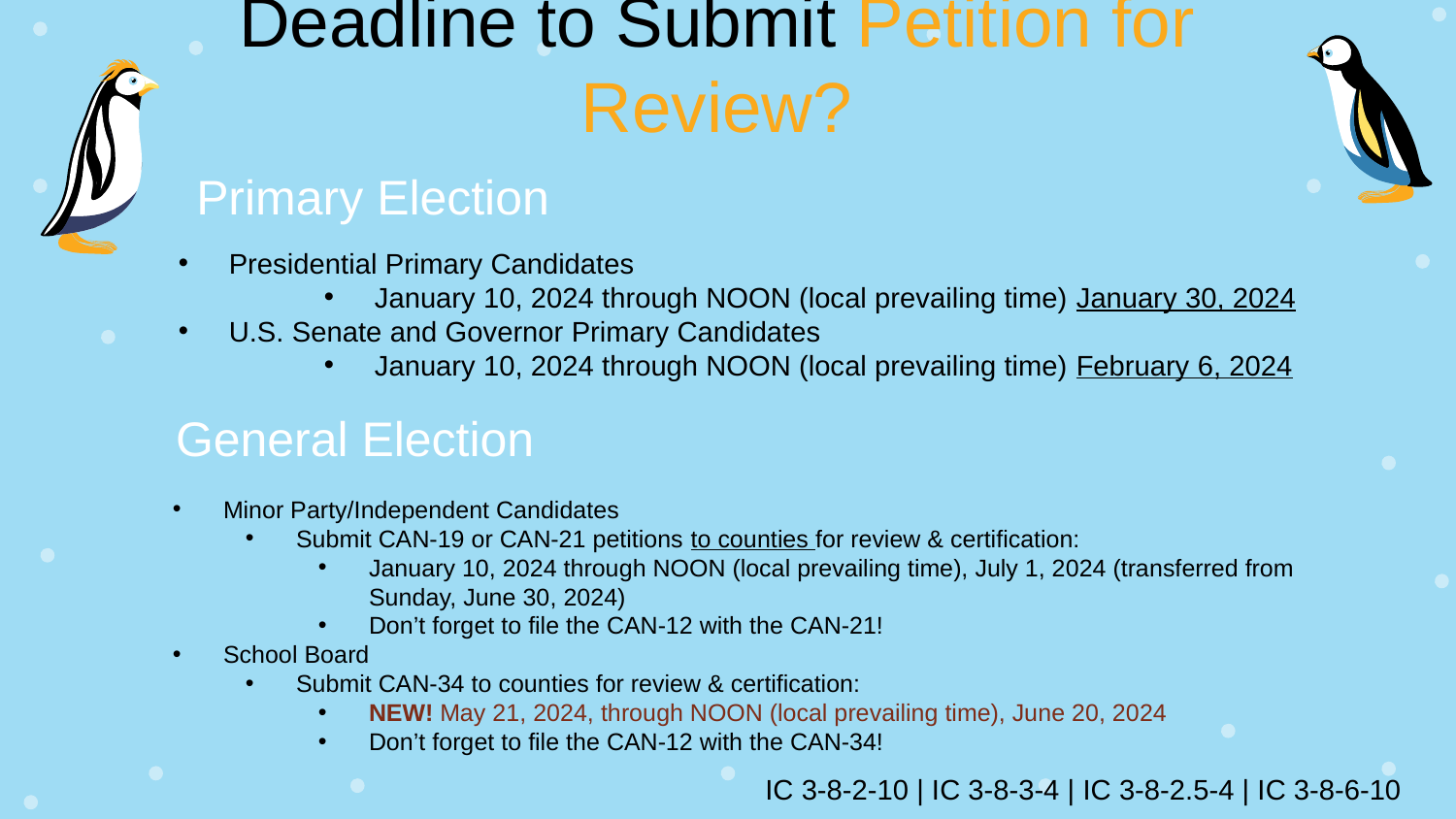

# Deadline to Submit Petition for Review?

Primary Election
Presidential Primary Candidates
January 10, 2024 through NOON (local prevailing time) January 30, 2024
U.S. Senate and Governor Primary Candidates
January 10, 2024 through NOON (local prevailing time) February 6, 2024

General Election
Minor Party/Independent Candidates
Submit CAN-19 or CAN-21 petitions to counties for review & certification:
January 10, 2024 through NOON (local prevailing time), July 1, 2024 (transferred from Sunday, June 30, 2024)
Don’t forget to file the CAN-12 with the CAN-21!
School Board
Submit CAN-34 to counties for review & certification:
NEW! May 21, 2024, through NOON (local prevailing time), June 20, 2024
Don’t forget to file the CAN-12 with the CAN-34!

IC 3-8-2-10 | IC 3-8-3-4 | IC 3-8-2.5-4 | IC 3-8-6-10